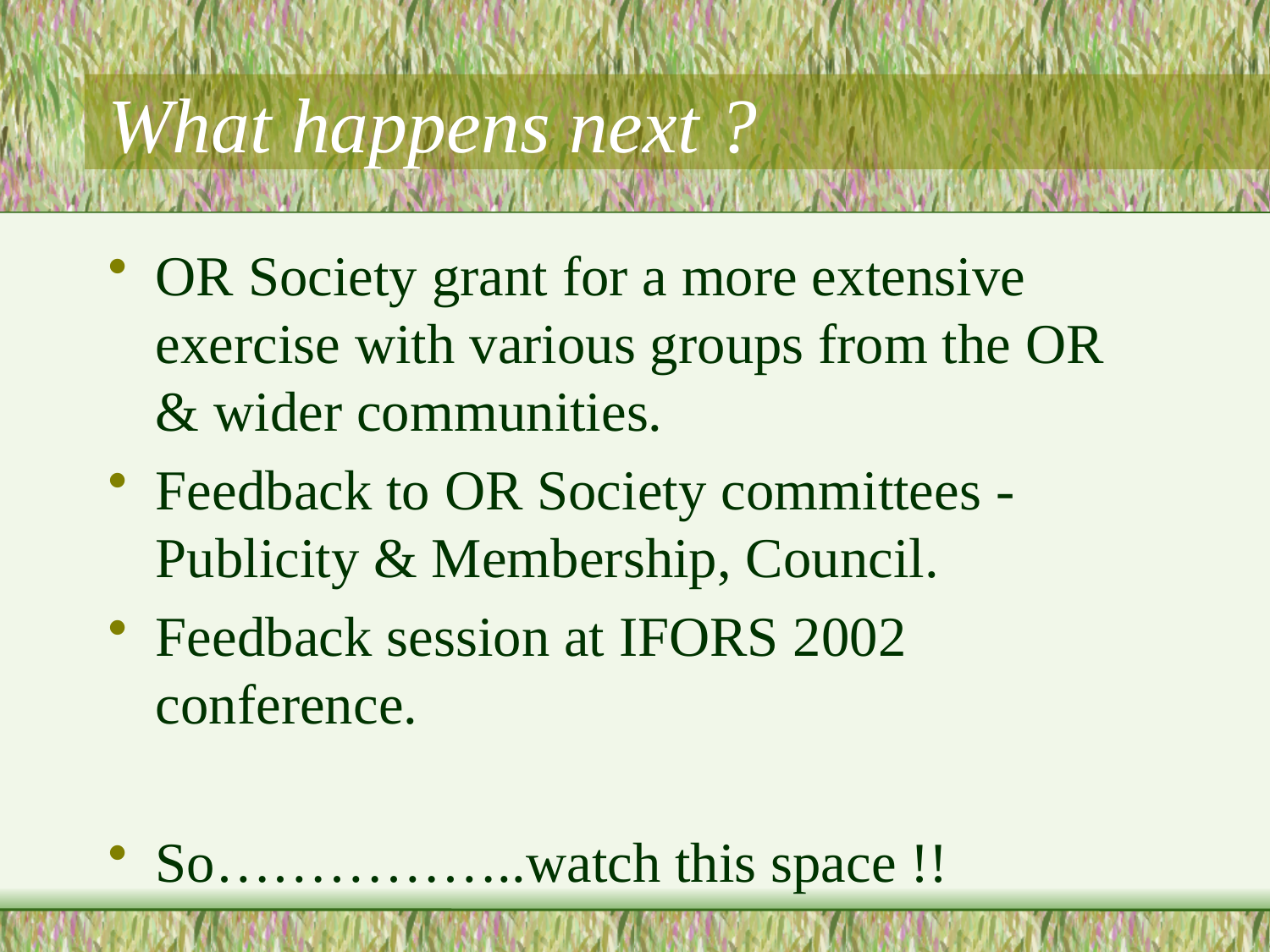

# What happens next ?
OR Society grant for a more extensive exercise with various groups from the OR & wider communities.
Feedback to OR Society committees - Publicity & Membership, Council.
Feedback session at IFORS 2002 conference.

So……………..watch this space !!